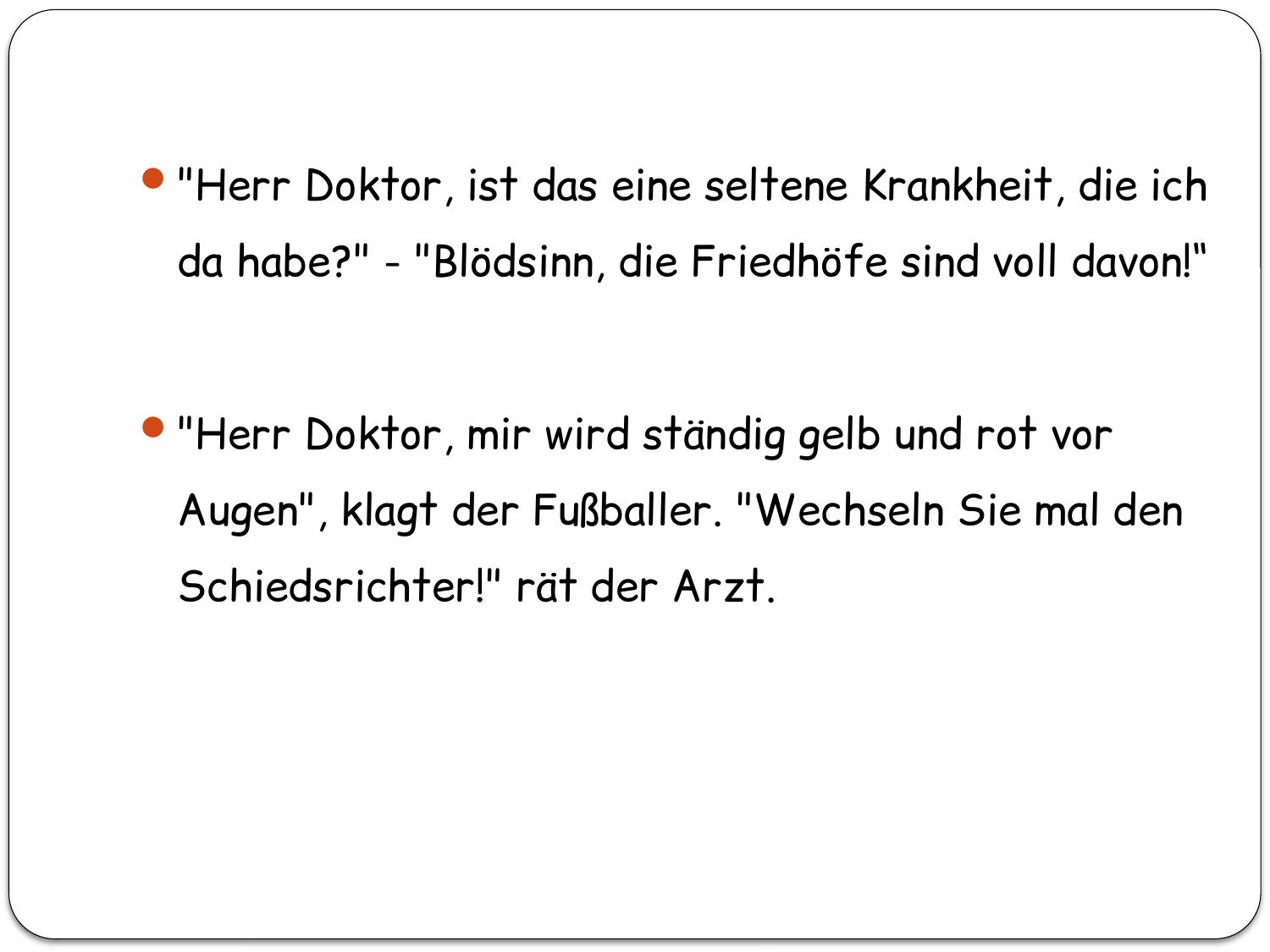

"Herr Doktor, ist das eine seltene Krankheit, die ich da habe?" - "Blödsinn, die Friedhöfe sind voll davon!“

"Herr Doktor, mir wird ständig gelb und rot vor Augen", klagt der Fußballer. "Wechseln Sie mal den Schiedsrichter!" rät der Arzt.